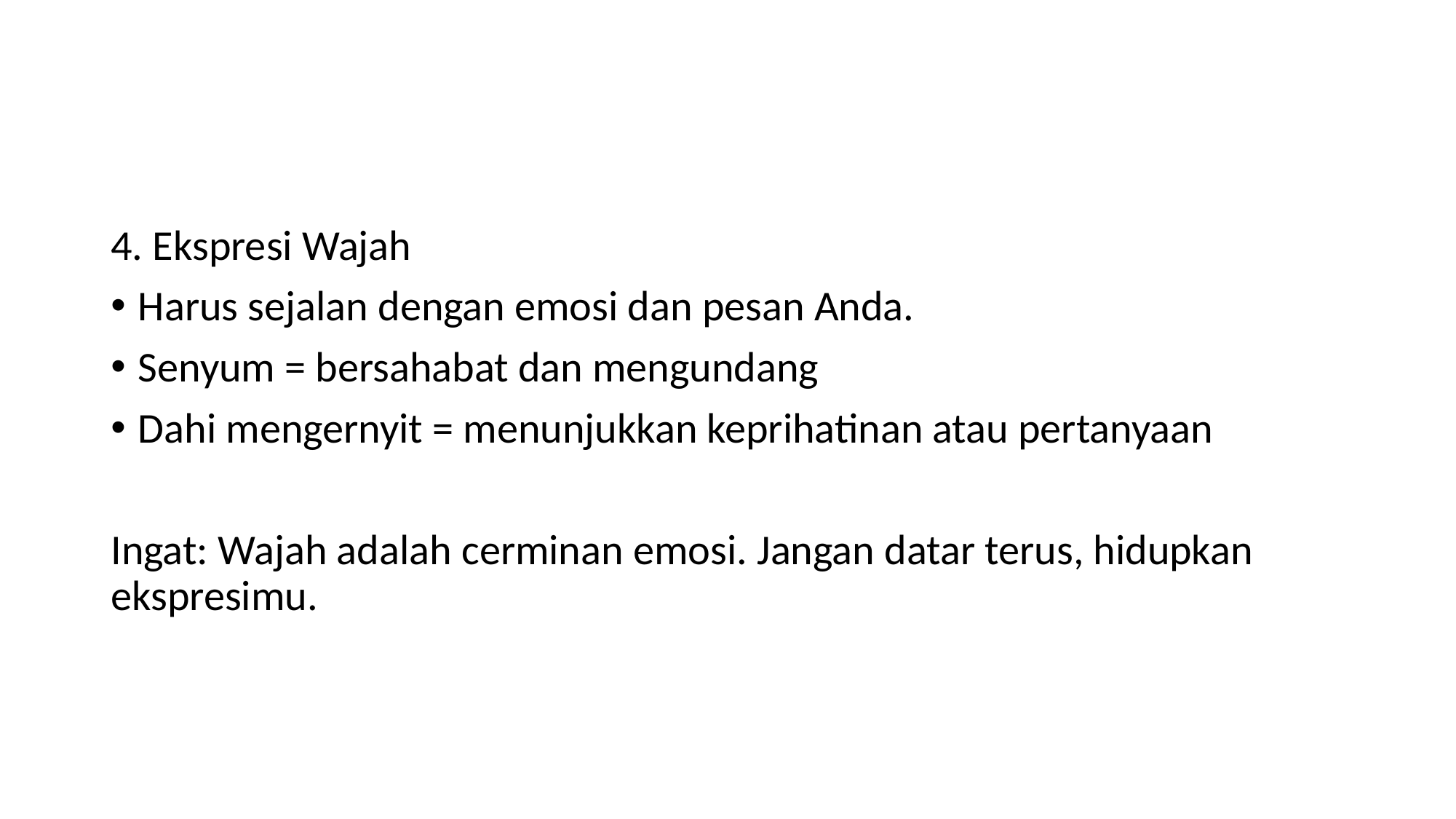

#
4. Ekspresi Wajah
Harus sejalan dengan emosi dan pesan Anda.
Senyum = bersahabat dan mengundang
Dahi mengernyit = menunjukkan keprihatinan atau pertanyaan

Ingat: Wajah adalah cerminan emosi. Jangan datar terus, hidupkan ekspresimu.